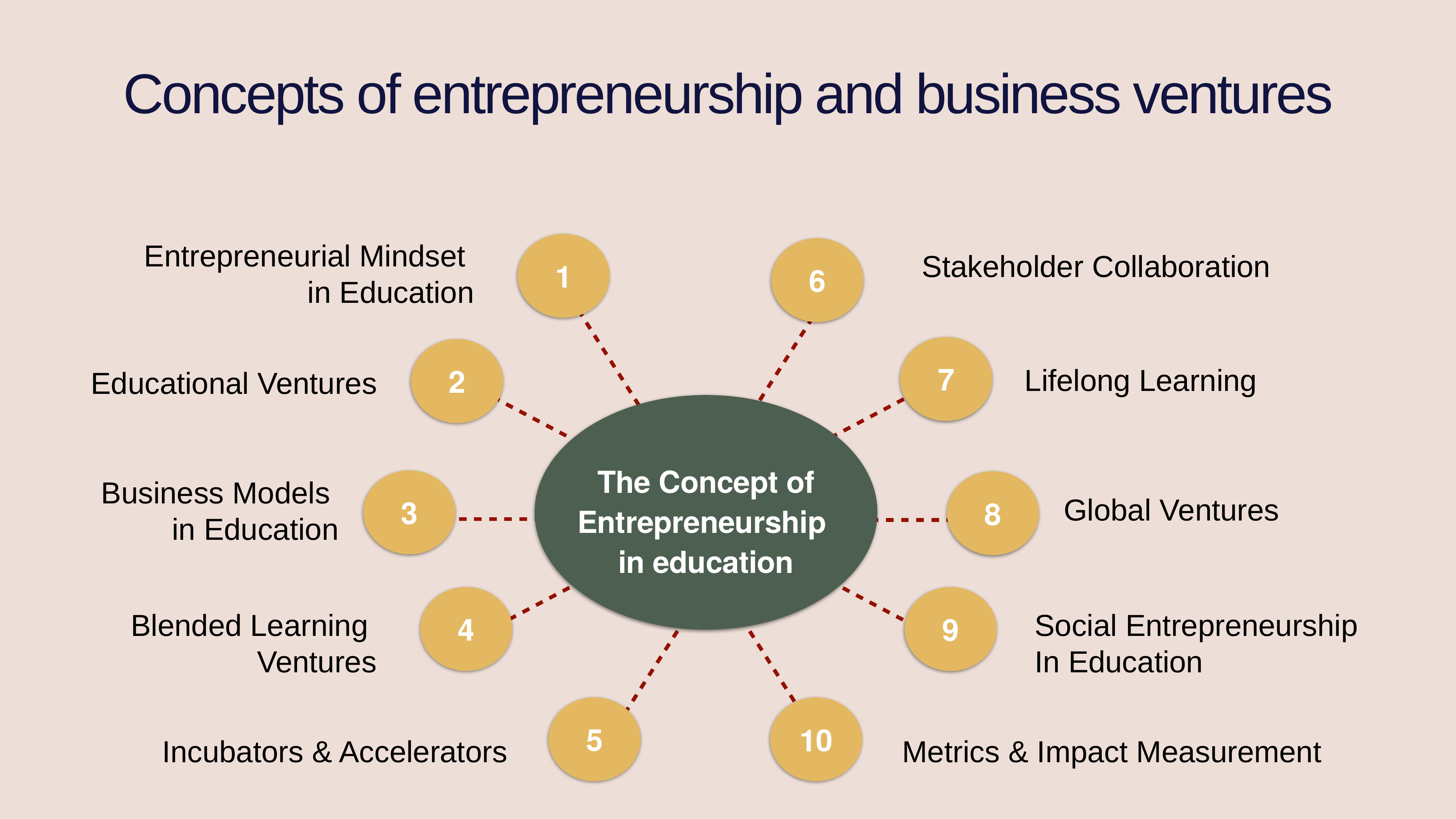

Concepts of entrepreneurship and business ventures
Entrepreneurial Mindset
in Education

1

6
Stakeholder Collaboration

7
Lifelong Learning

2
Educational Ventures

The Concept of Entrepreneurship
in education

5
Incubators & Accelerators

10
Metrics & Impact Measurement
Business Models
in Education

3

8
Global Ventures

4
Blended Learning
Ventures

9
Social Entrepreneurship
In Education